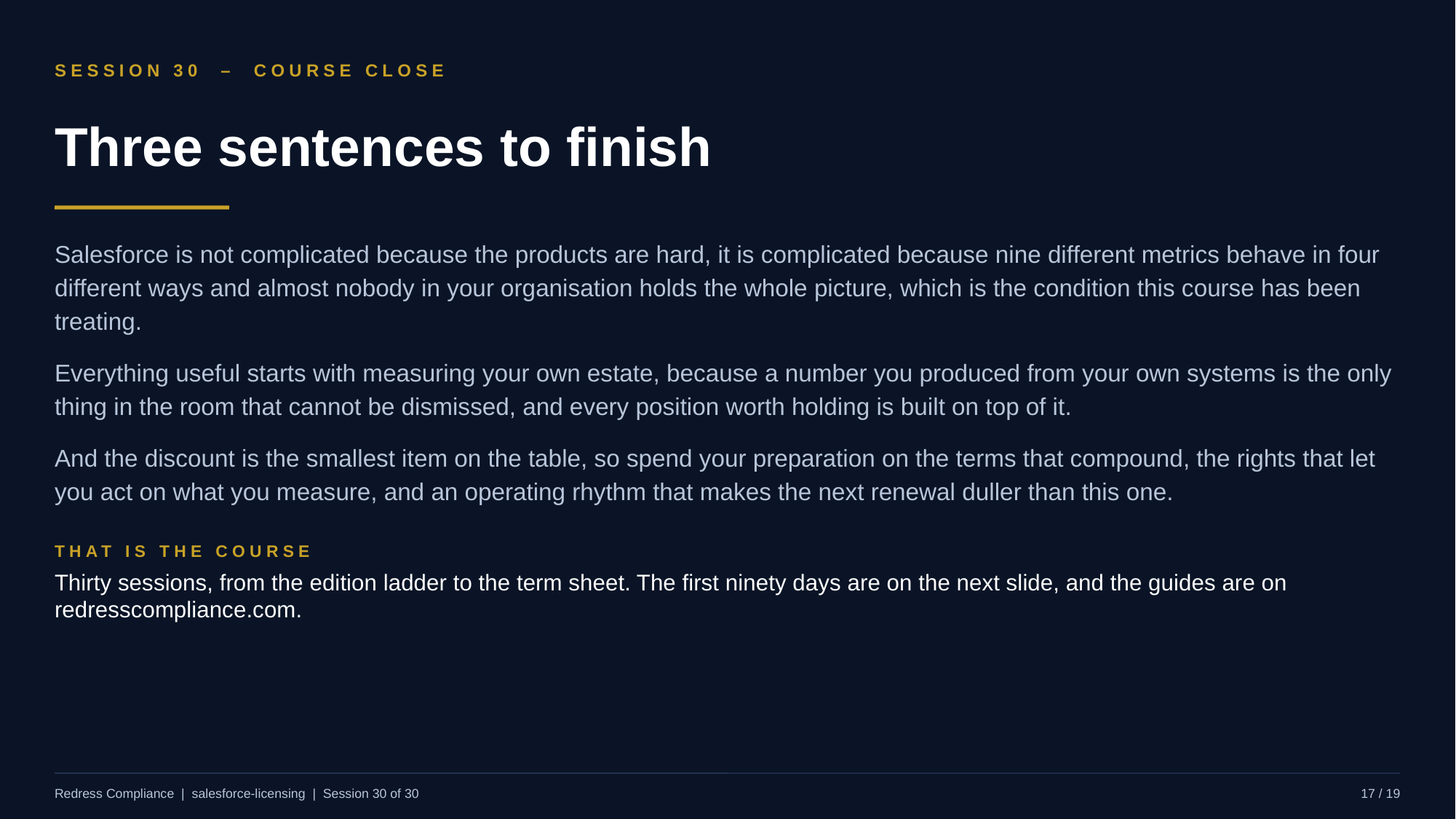

SESSION 30  –  COURSE CLOSE
Three sentences to finish

Salesforce is not complicated because the products are hard, it is complicated because nine different metrics behave in four different ways and almost nobody in your organisation holds the whole picture, which is the condition this course has been treating.
Everything useful starts with measuring your own estate, because a number you produced from your own systems is the only thing in the room that cannot be dismissed, and every position worth holding is built on top of it.
And the discount is the smallest item on the table, so spend your preparation on the terms that compound, the rights that let you act on what you measure, and an operating rhythm that makes the next renewal duller than this one.
THAT IS THE COURSE
Thirty sessions, from the edition ladder to the term sheet. The first ninety days are on the next slide, and the guides are on redresscompliance.com.

Redress Compliance  |  salesforce-licensing  |  Session 30 of 30
17 / 19